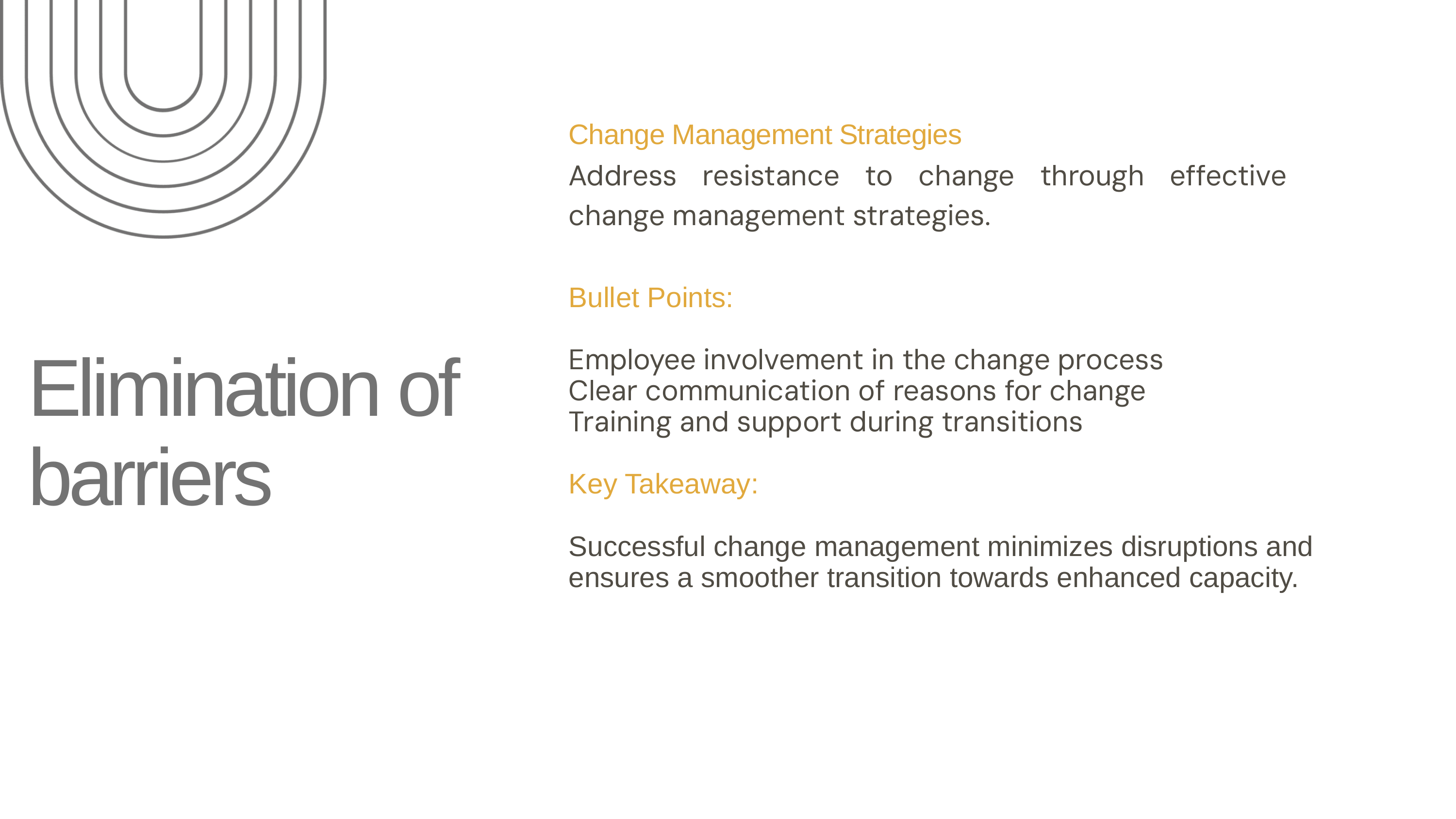

Change Management Strategies
Address resistance to change through effective change management strategies.

Bullet Points:

Employee involvement in the change process
Clear communication of reasons for change
Training and support during transitions

Key Takeaway:

Successful change management minimizes disruptions and ensures a smoother transition towards enhanced capacity.

Elimination of barriers